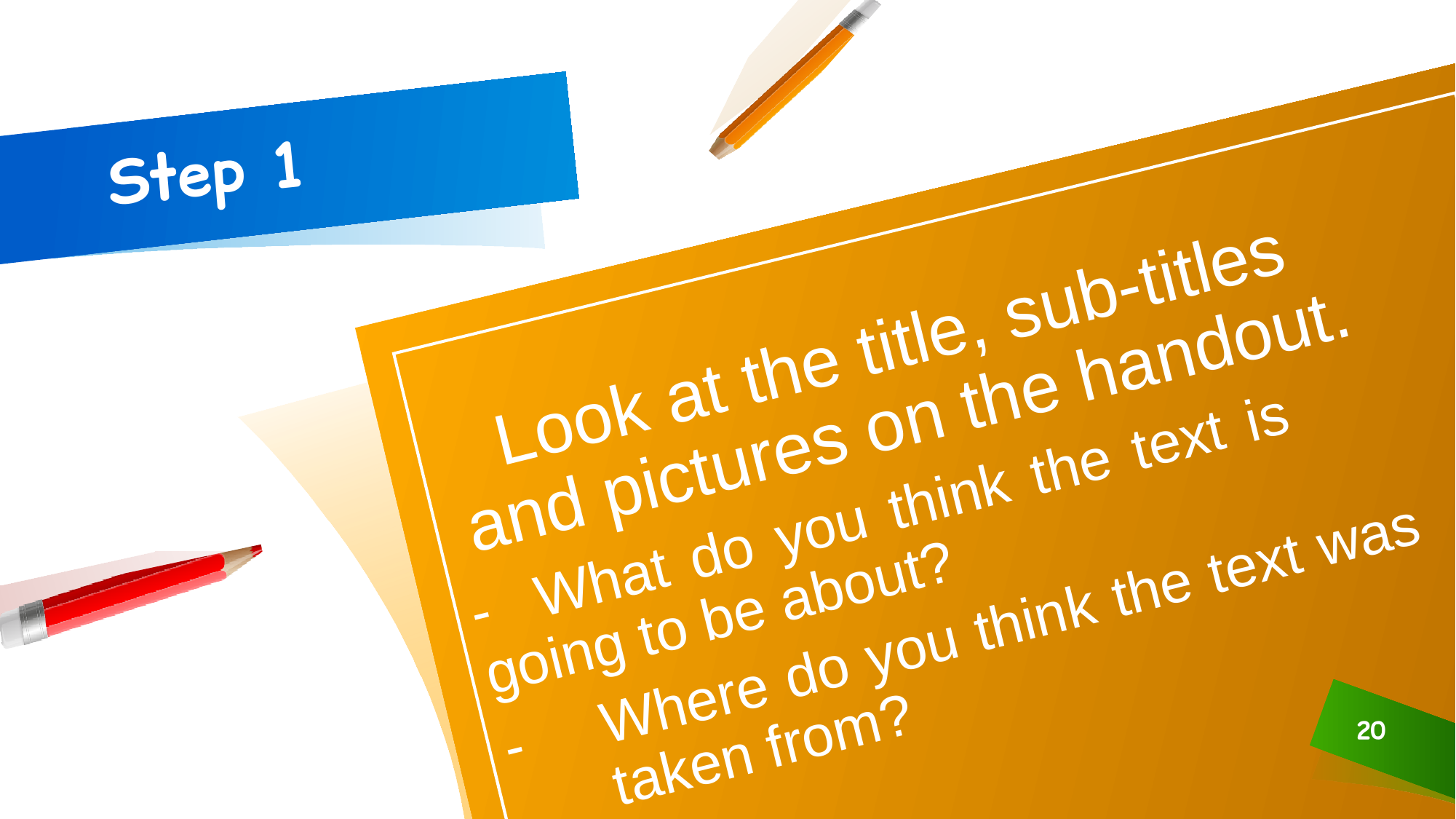

# Step 1

Look at the title, sub-titles and pictures on the handout.
-  What do you think the text is 	going to be about?
- 	Where do you think the text was 	taken from?

20